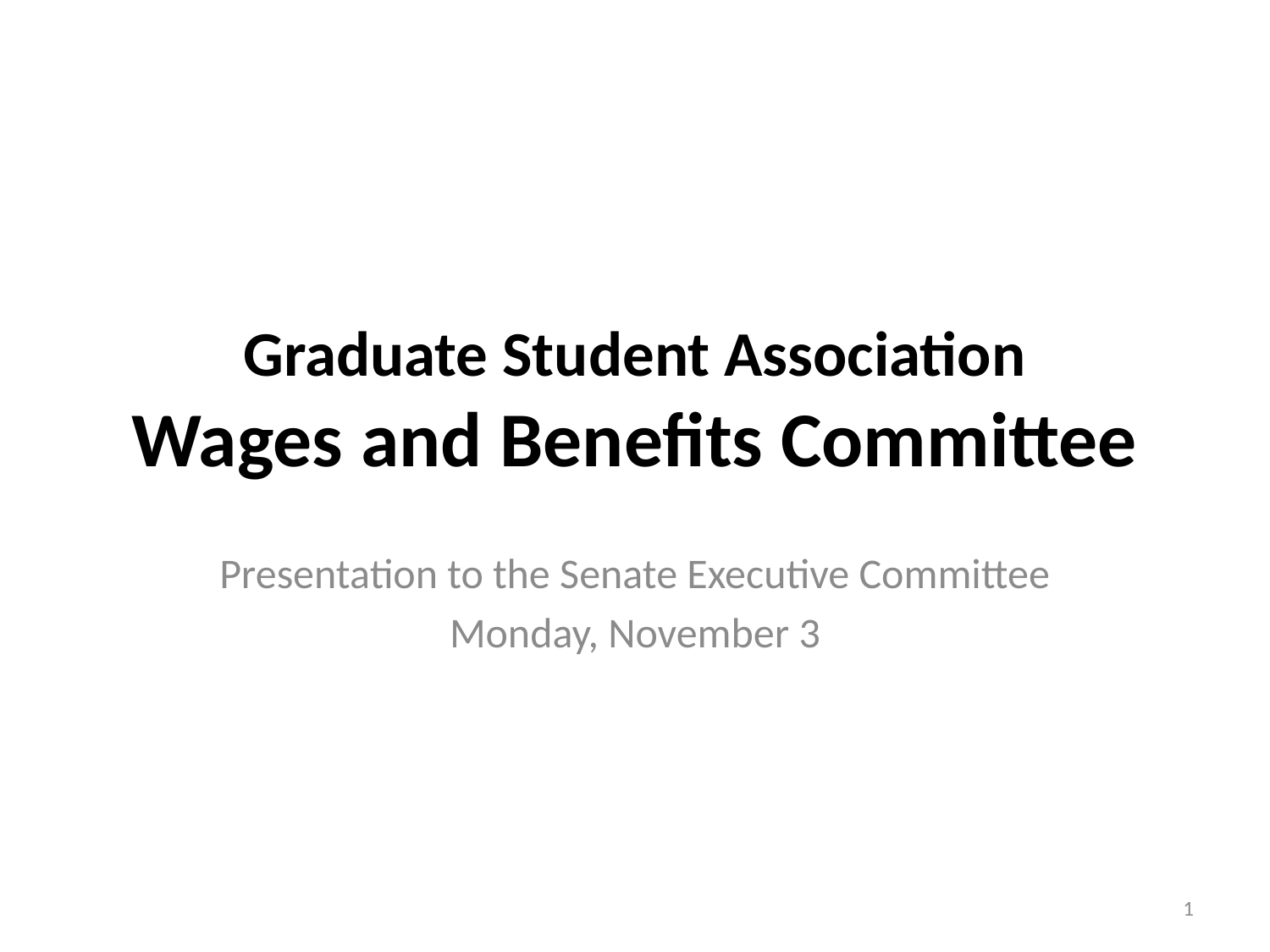

# Graduate Student Association Wages and Benefits Committee
Presentation to the Senate Executive Committee
Monday, November 3
1